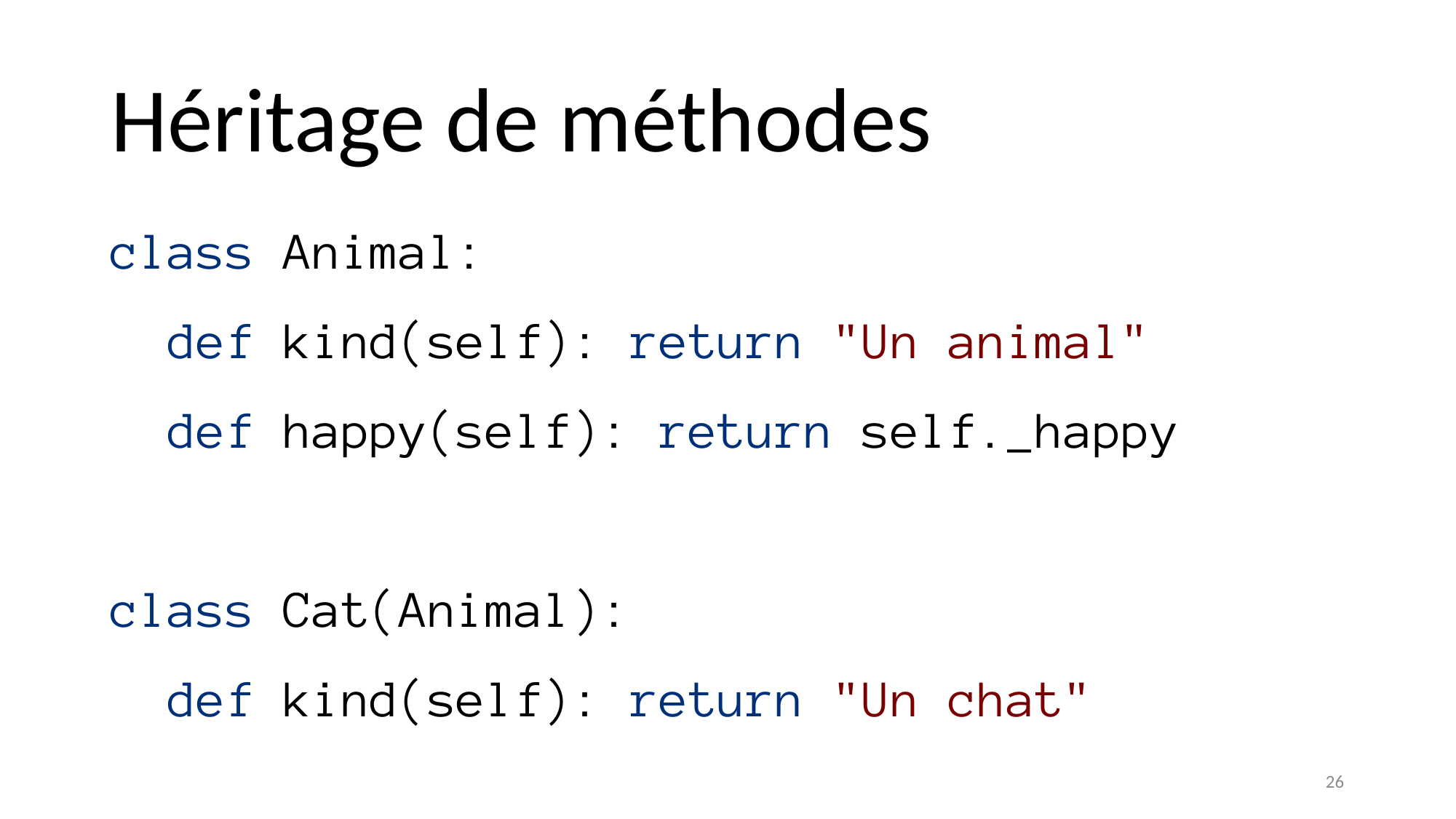

# Héritage de méthodes
class Animal:
  def kind(self): return "Un animal"
  def happy(self): return self._happy

class Cat(Animal):
  def kind(self): return "Un chat"
26